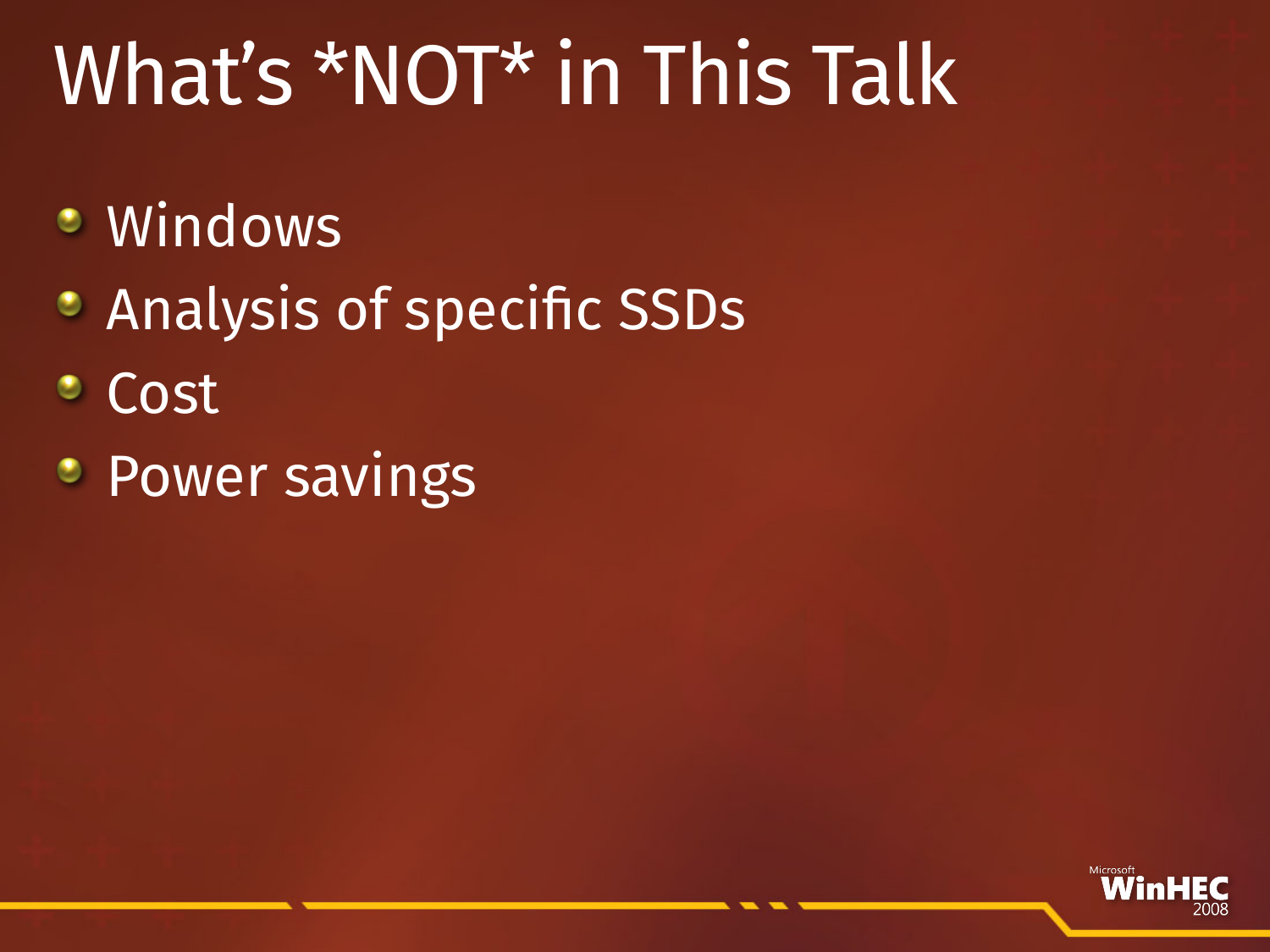

# What’s *NOT* in This Talk
Windows
Analysis of specific SSDs
Cost
Power savings